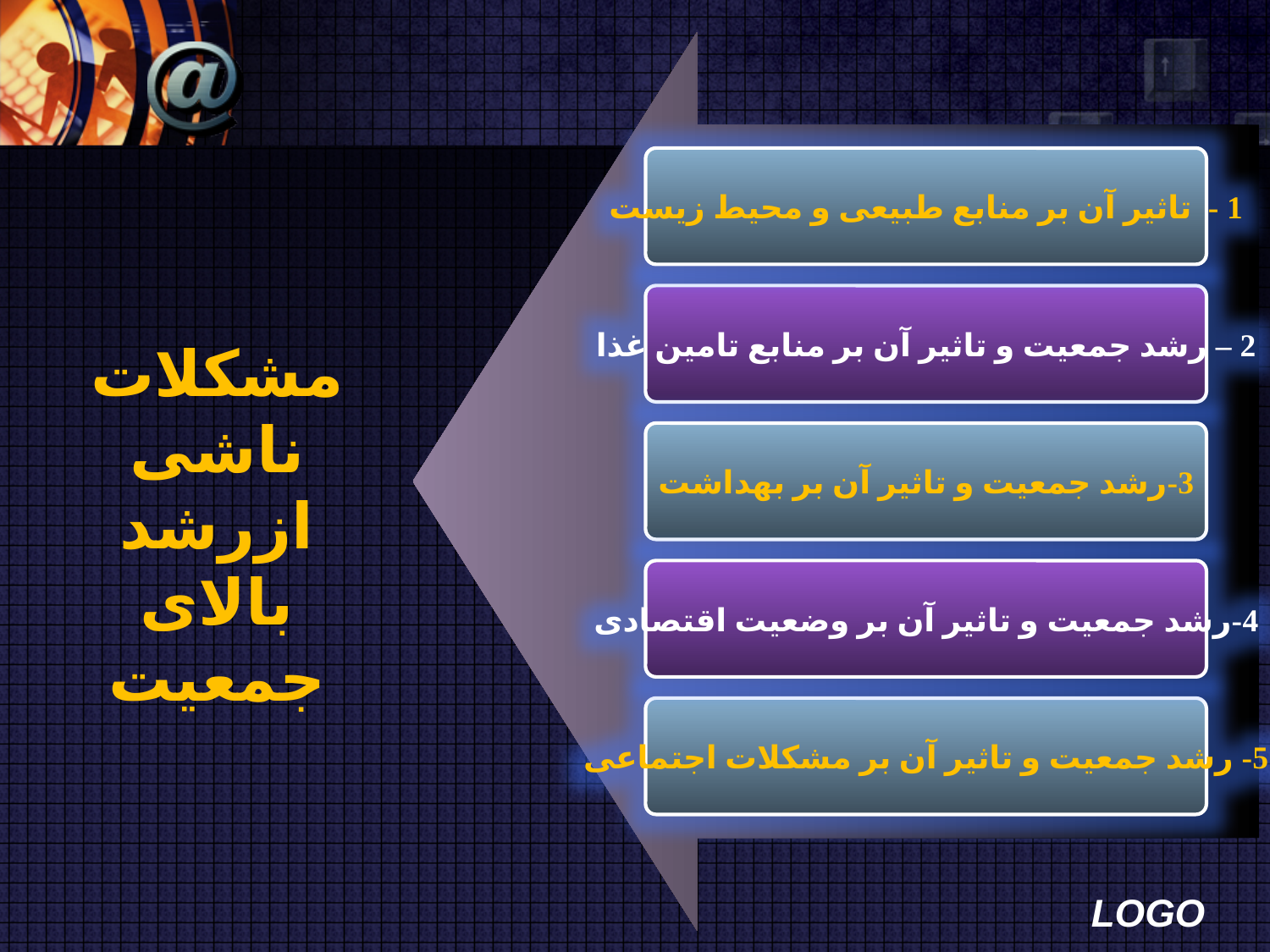

1 -  تاثیر آن بر منابع طبیعی و محیط زیست
2 – رشد جمعیت و تاثیر آن بر منابع تامین غذا
3-رشد جمعیت و تاثیر آن بر بهداشت
مشکلات ناشی ازرشد بالای جمعیت
4-رشد جمعیت و تاثیر آن بر وضعیت اقتصادی
5- رشد جمعیت و تاثیر آن بر مشکلات اجتماعی